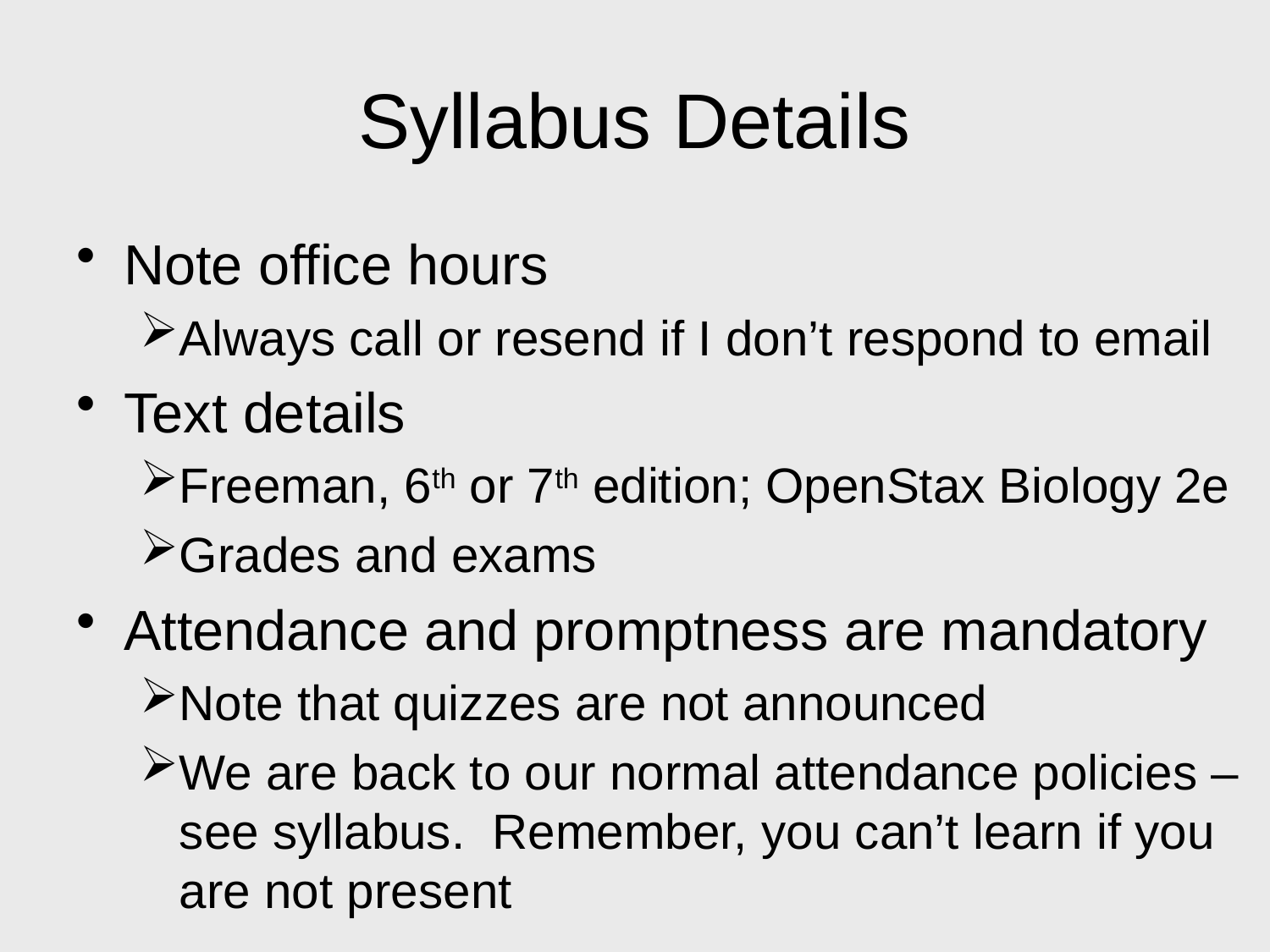

# Syllabus Details
Note office hours
Always call or resend if I don’t respond to email
Text details
Freeman, 6th or 7th edition; OpenStax Biology 2e
Grades and exams
Attendance and promptness are mandatory
Note that quizzes are not announced
We are back to our normal attendance policies – see syllabus.  Remember, you can’t learn if you are not present